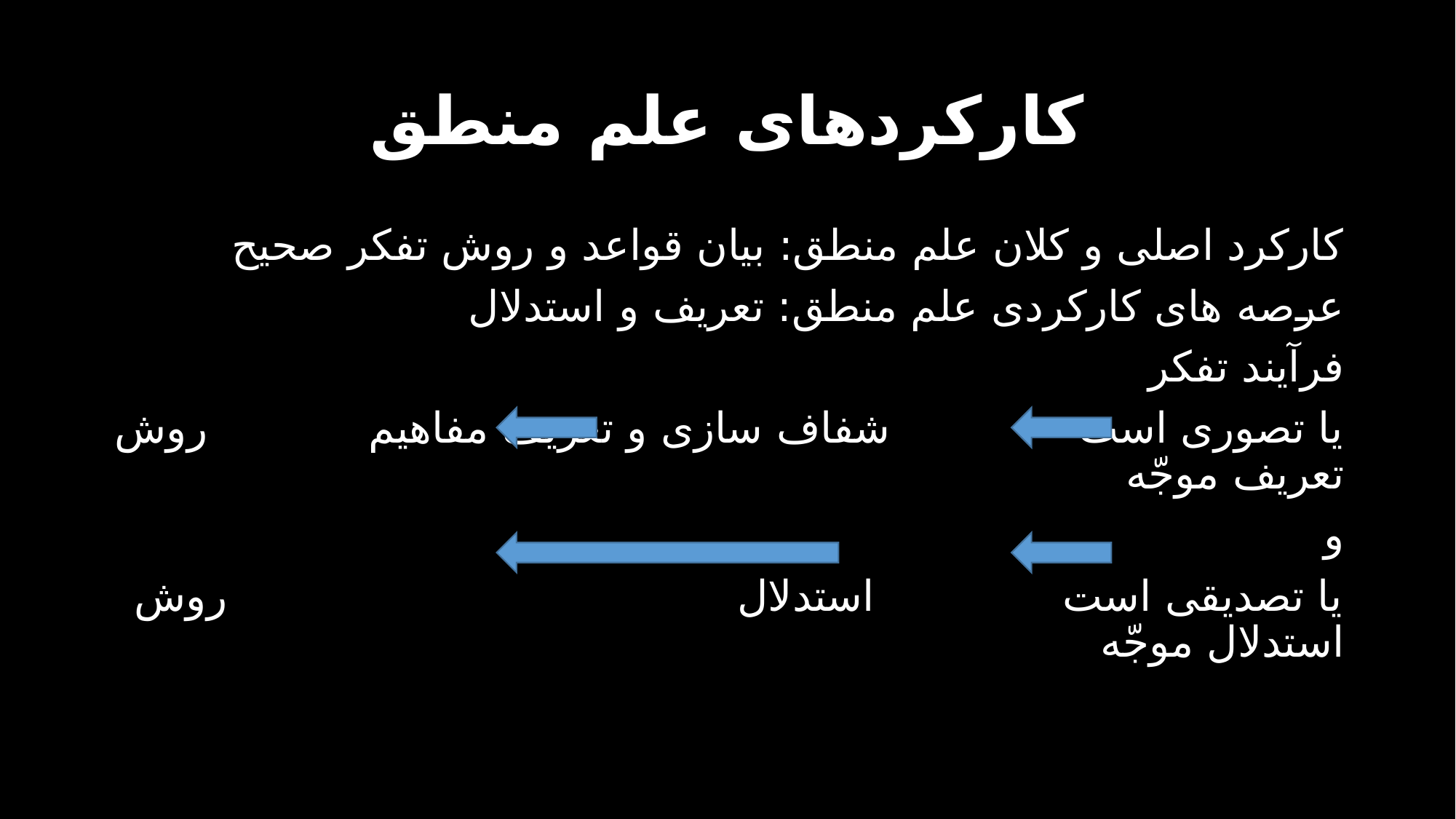

# کارکردهای علم منطق
کارکرد اصلی و کلان علم منطق: بیان قواعد و روش تفکر صحیح
عرصه های کارکردی علم منطق: تعریف و استدلال
فرآیند تفکر
یا تصوری است              شفاف سازی و تعریف مفاهیم            روش تعریف موجّه
و
یا تصدیقی است              استدلال                                      روش استدلال موجّه